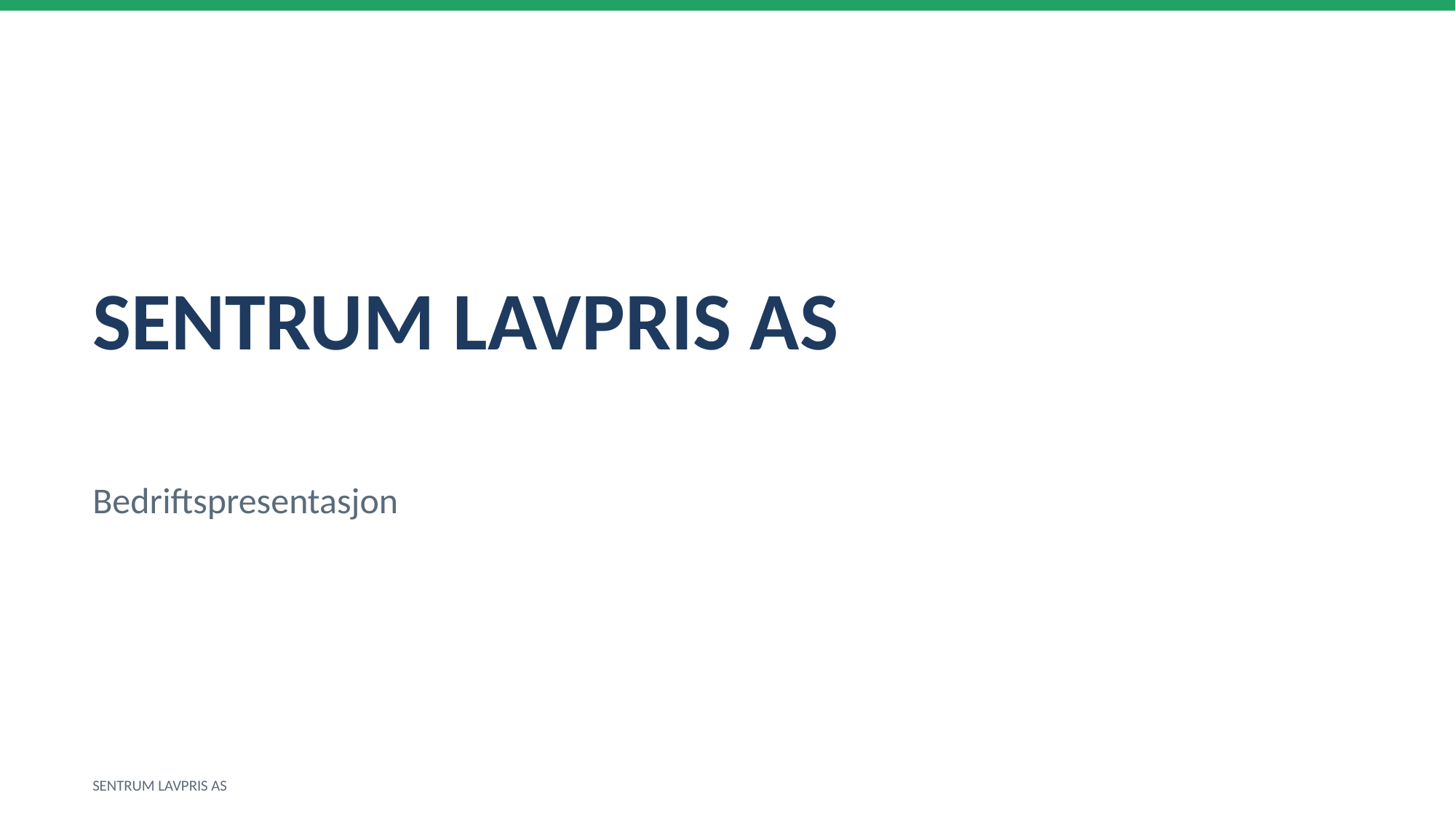

SENTRUM LAVPRIS AS
Bedriftspresentasjon
SENTRUM LAVPRIS AS